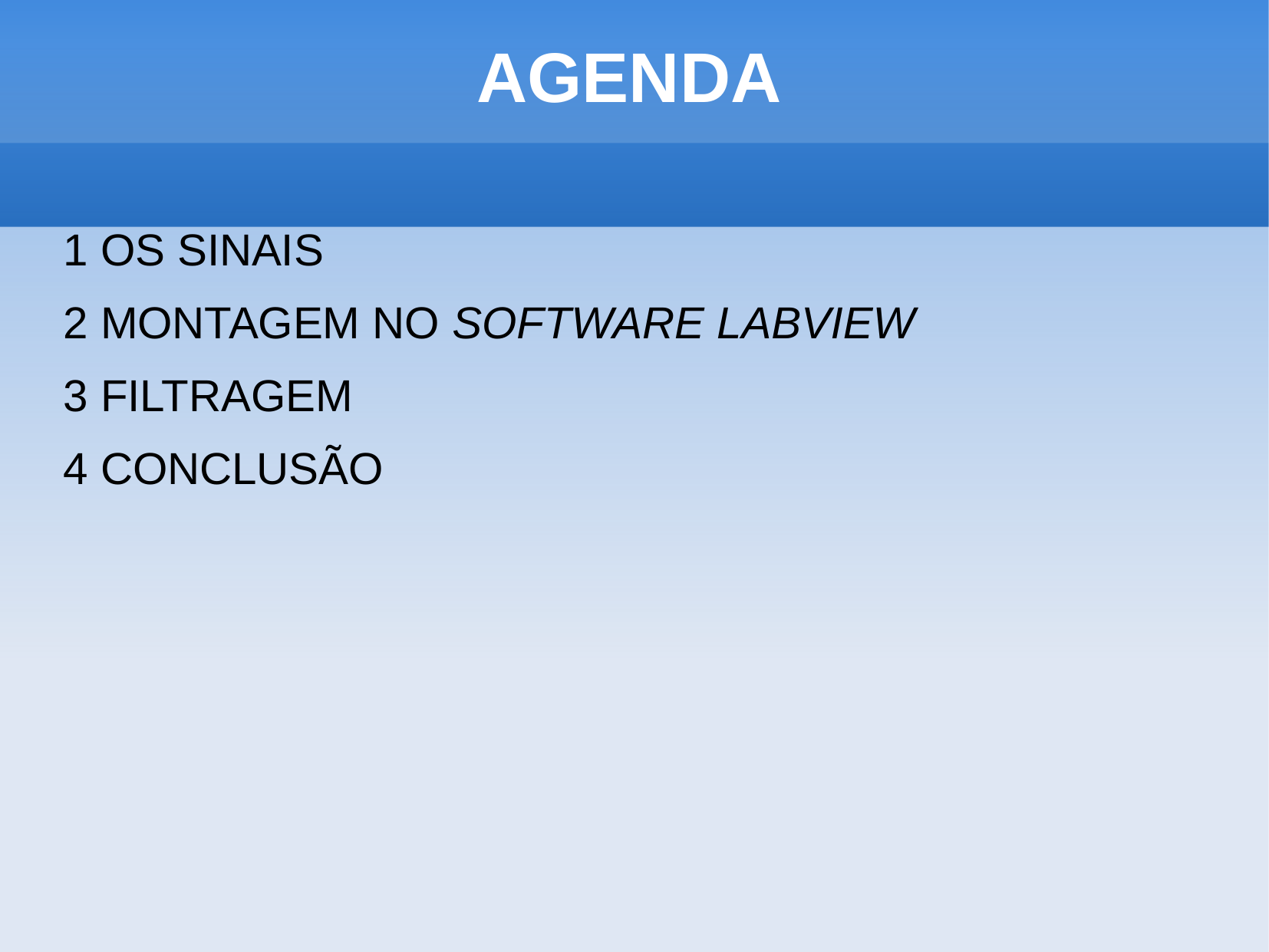

# AGENDA
1 OS SINAIS
2 MONTAGEM NO SOFTWARE LABVIEW
3 FILTRAGEM
4 CONCLUSÃO